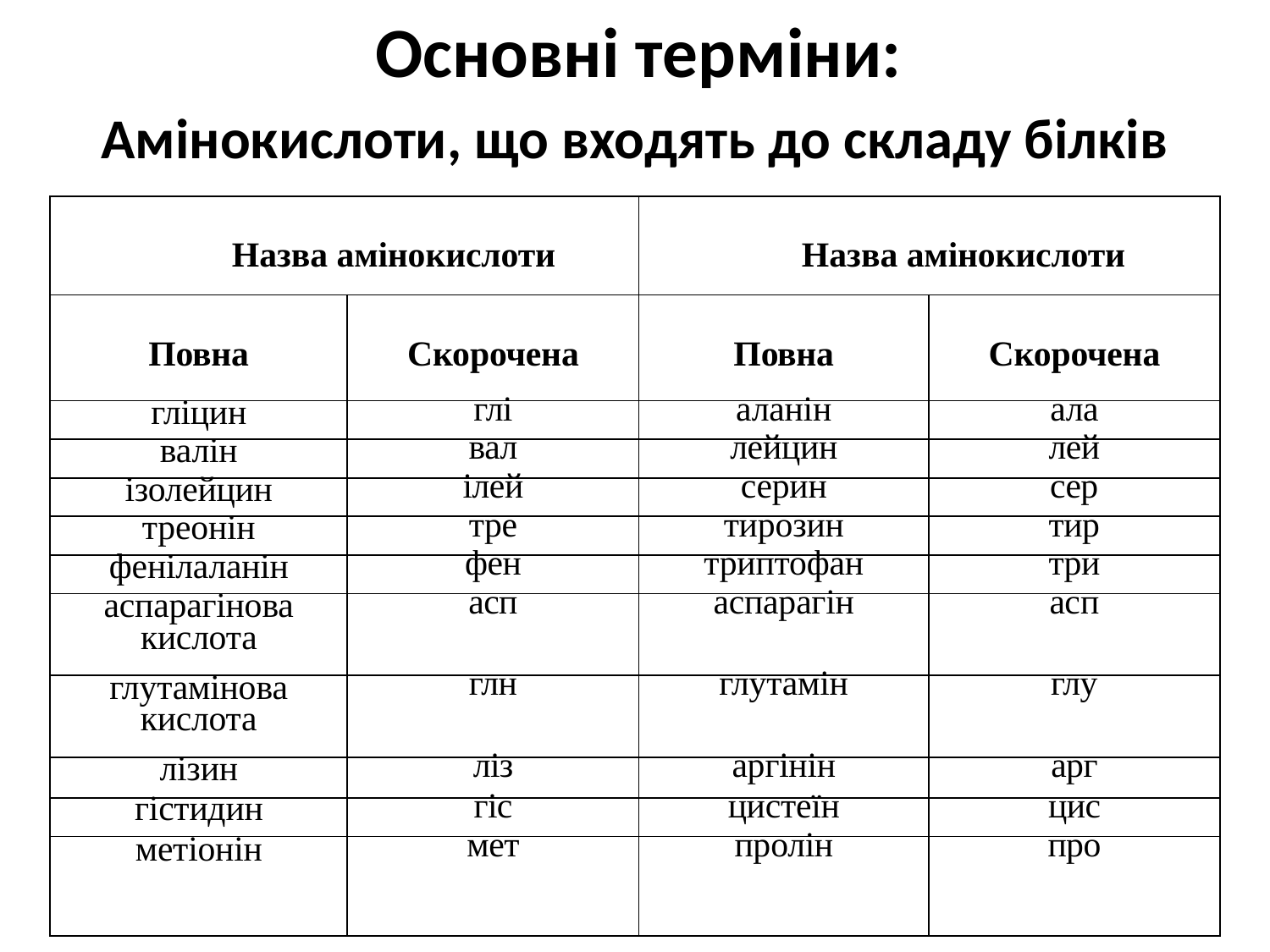

# Основні терміни:
Амінокислоти, що входять до складу білків

| Назва амінокислоти |  | Назва амінокислоти |  |
| --- | --- | --- | --- |
| Повна | Скорочена | Повна | Скорочена |
| гліцин | глі | аланін | ала |
| валін | вал | лейцин | лей |
| ізолейцин | ілей | серин | сер |
| треонін | тре | тирозин | тир |
| фенілаланін | фен | триптофан | три |
| аспарагінова кислота | асп | аспарагін | асп |
| глутамінова кислота | глн | глутамін | глу |
| лізин | ліз | аргінін | арг |
| гістидин | гіс | цистеїн | цис |
| метіонін | мет | пролін | про |